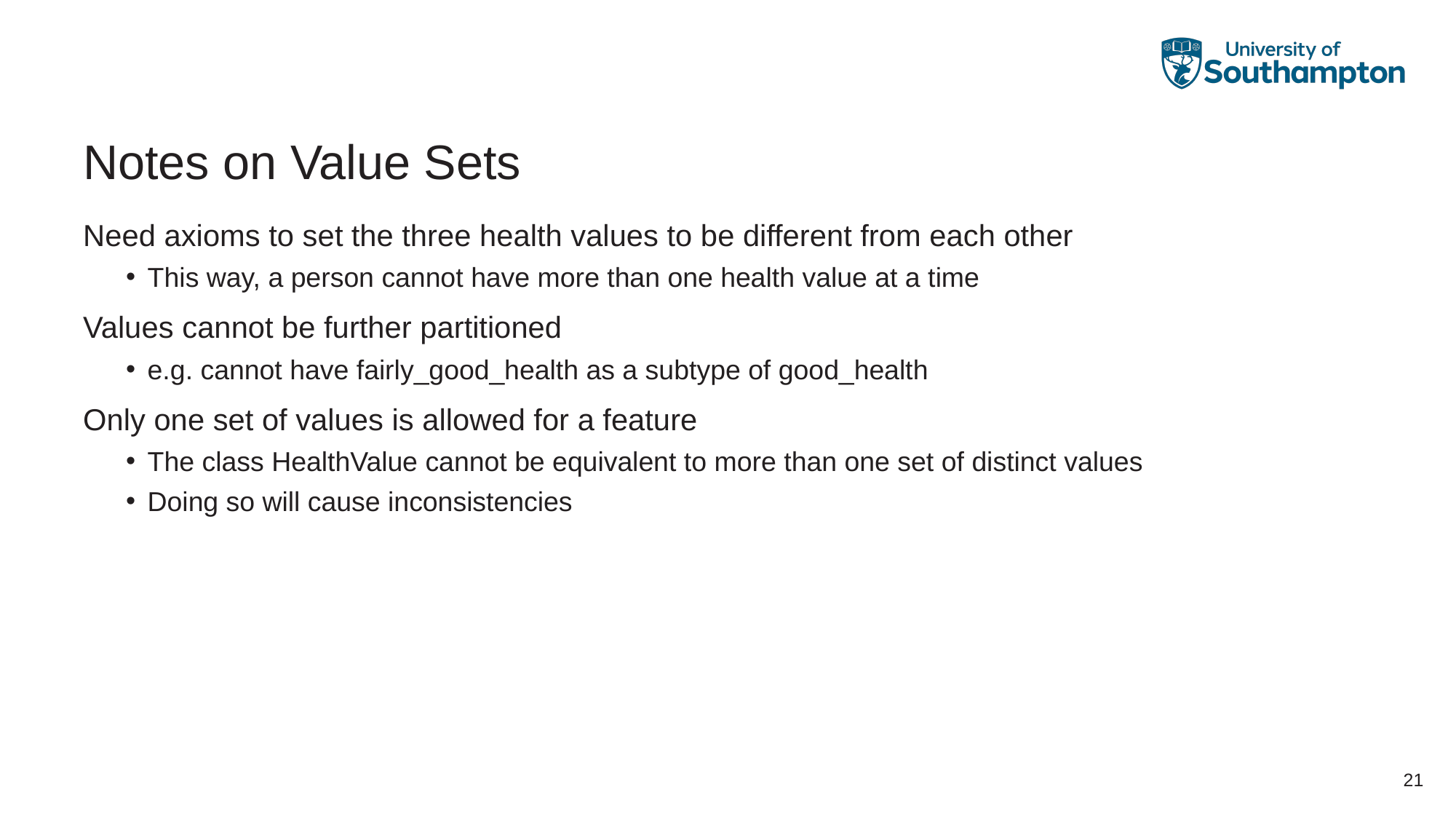

# Notes on Value Sets
Need axioms to set the three health values to be different from each other
This way, a person cannot have more than one health value at a time
Values cannot be further partitioned
e.g. cannot have fairly_good_health as a subtype of good_health
Only one set of values is allowed for a feature
The class HealthValue cannot be equivalent to more than one set of distinct values
Doing so will cause inconsistencies